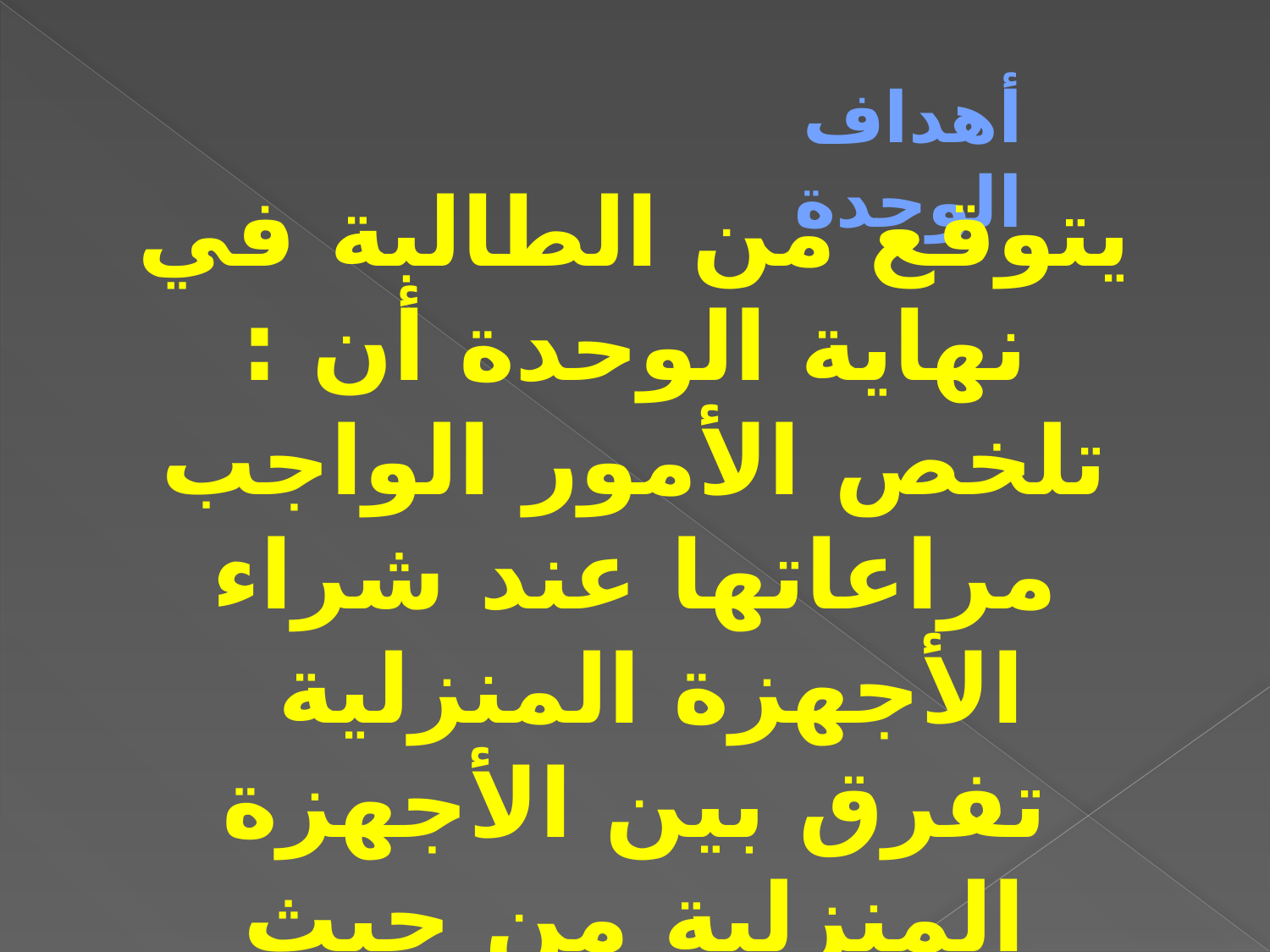

أهداف الوحدة
يتوقع من الطالبة في نهاية الوحدة أن :
تلخص الأمور الواجب مراعاتها عند شراء الأجهزة المنزلية
تفرق بين الأجهزة المنزلية من حيث طرق العناية بها
تحسن التعامل مع الأجهزة المنزلية .